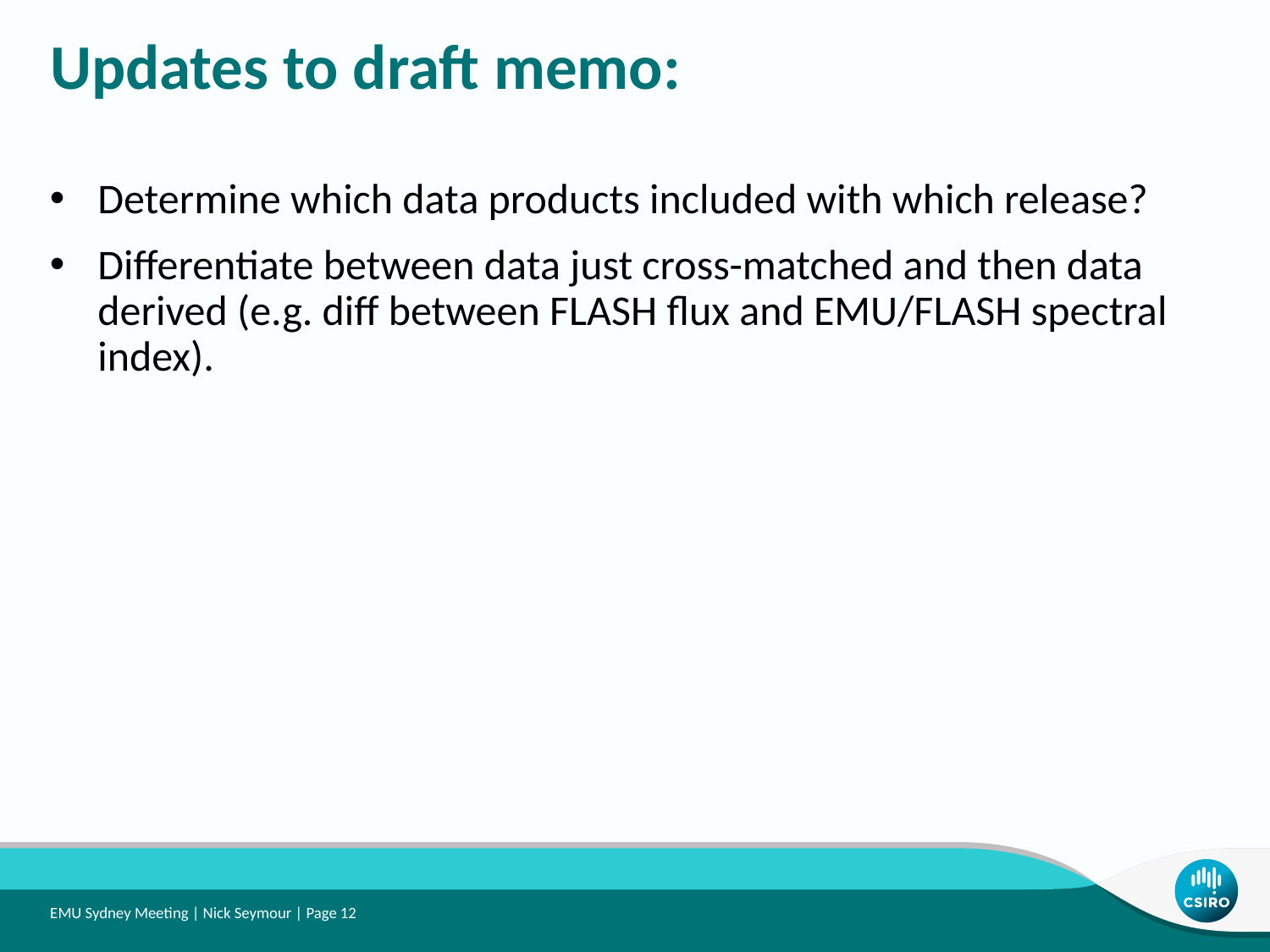

Updates to draft memo:
Determine which data products included with which release?
Differentiate between data just cross-matched and then data derived (e.g. diff between FLASH flux and EMU/FLASH spectral index).

EMU Sydney Meeting | Nick Seymour | Page 12